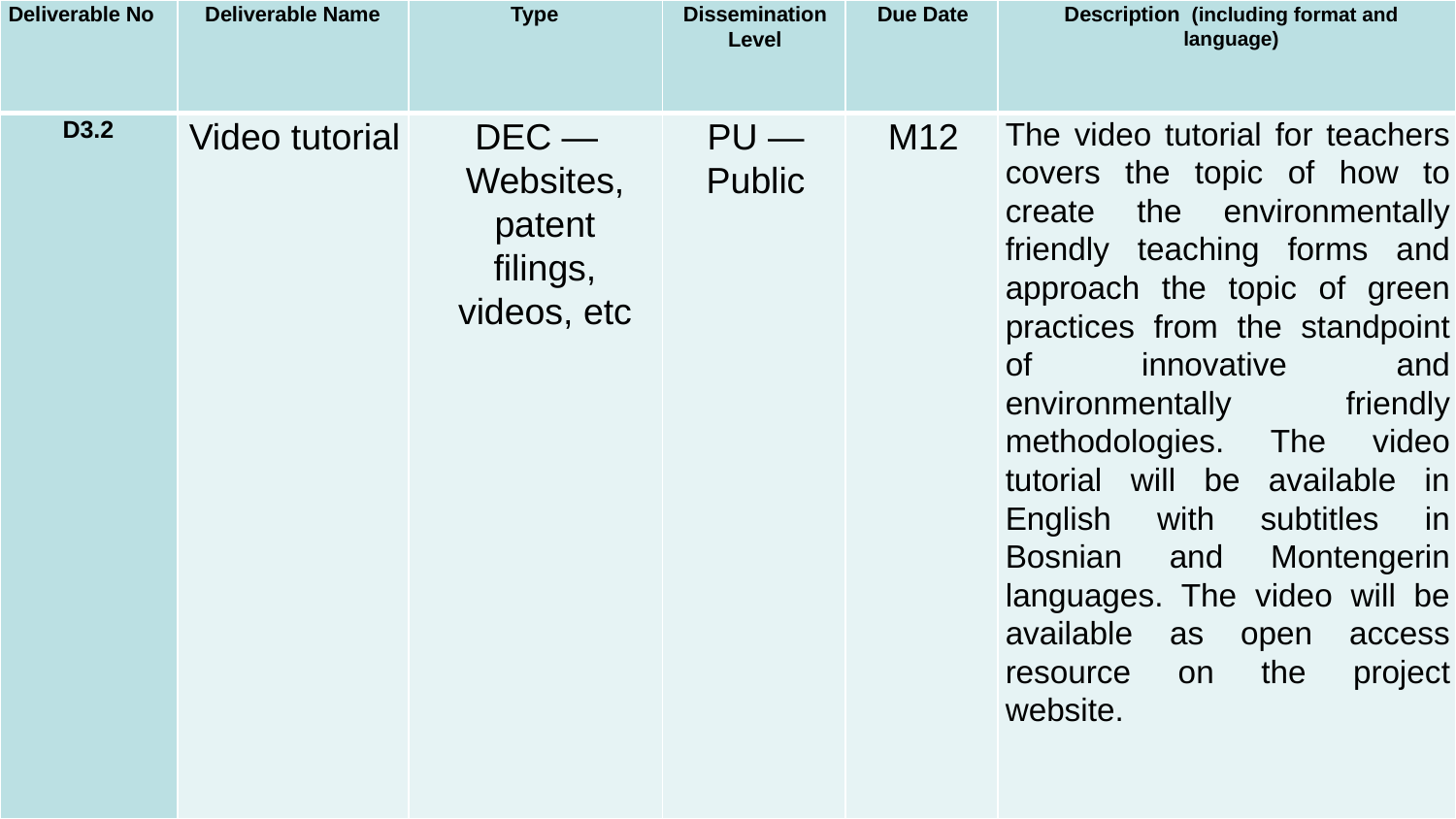

| Deliverable No | Deliverable Name | Type | Dissemination Level | Due Date | Description (including format and language) |
| --- | --- | --- | --- | --- | --- |
| D3.2 | Video tutorial | DEC —Websites, patent filings, videos, etc | PU — Public | M12 | The video tutorial for teachers covers the topic of how to create the environmentally friendly teaching forms and approach the topic of green practices from the standpoint of innovative and environmentally friendly methodologies. The video tutorial will be available in English with subtitles in Bosnian and Montengerin languages. The video will be available as open access resource on the project website. |